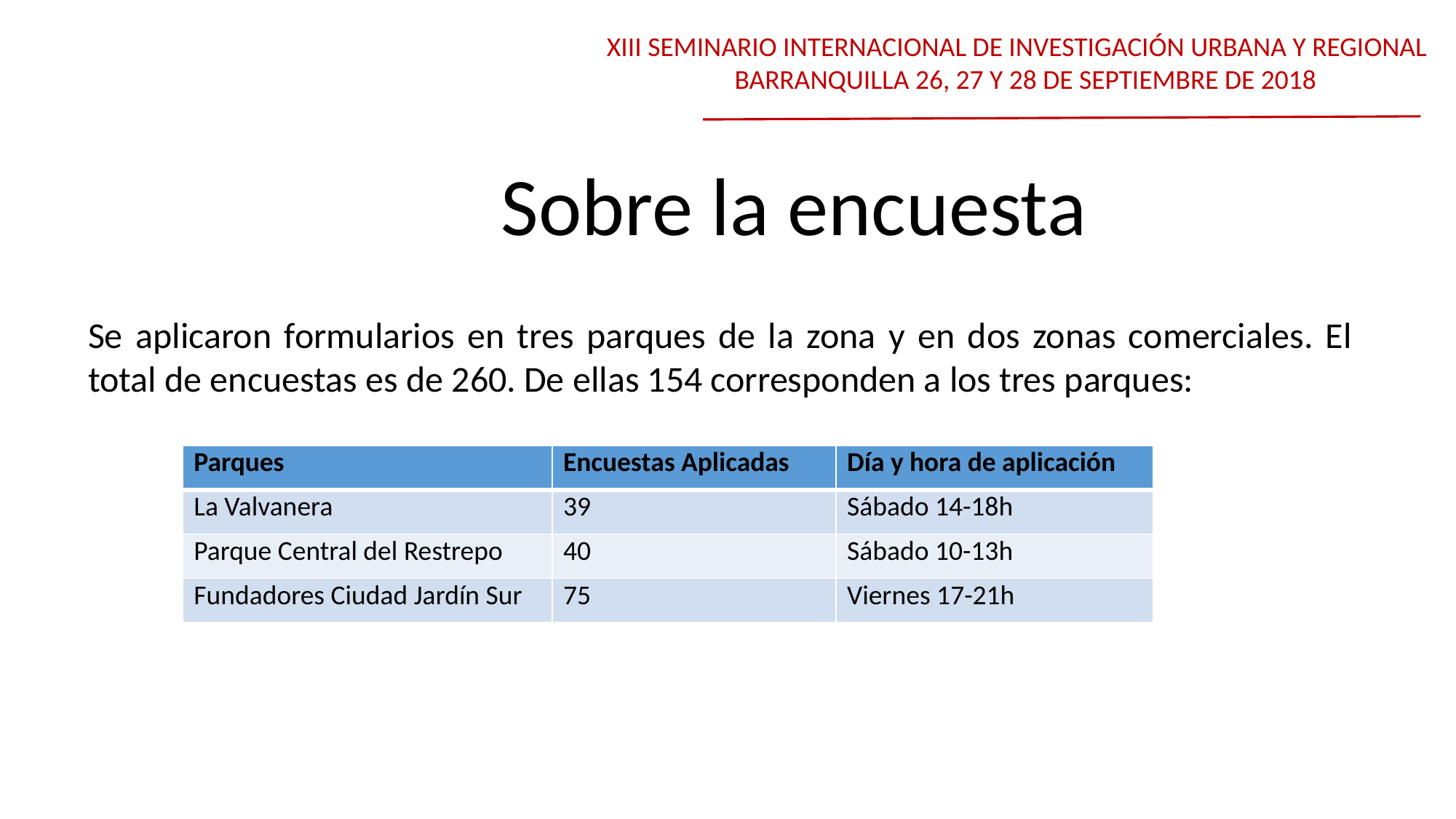

XIII SEMINARIO INTERNACIONAL DE INVESTIGACIÓN URBANA Y REGIONAL
BARRANQUILLA 26, 27 Y 28 DE SEPTIEMBRE DE 2018
Sobre la encuesta
#

Se aplicaron formularios en tres parques de la zona y en dos zonas comerciales. El total de encuestas es de 260. De ellas 154 corresponden a los tres parques:

| Parques | Encuestas Aplicadas | Día y hora de aplicación |
| --- | --- | --- |
| La Valvanera | 39 | Sábado 14-18h |
| Parque Central del Restrepo | 40 | Sábado 10-13h |
| Fundadores Ciudad Jardín Sur | 75 | Viernes 17-21h |